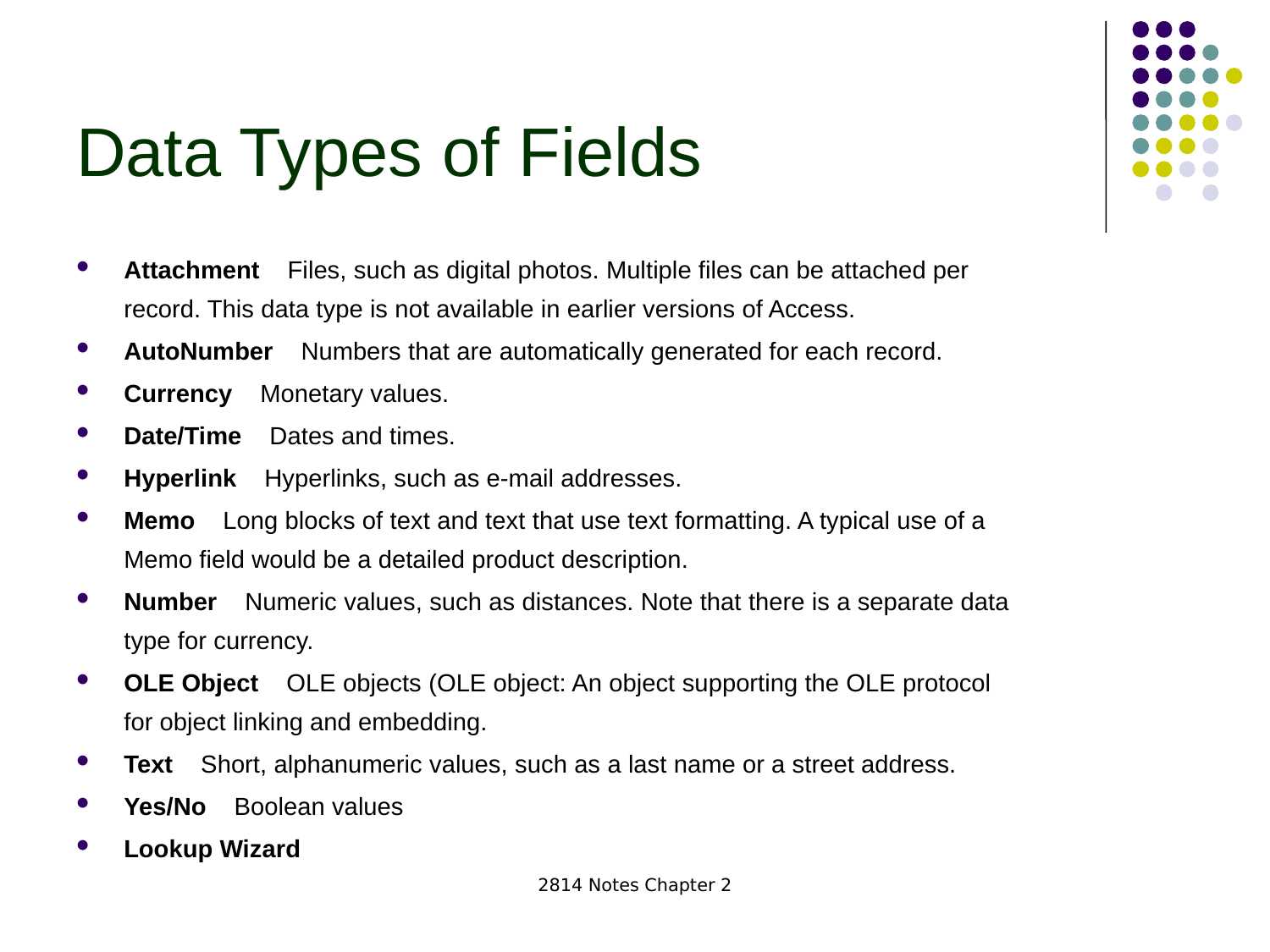

Data Types of Fields
Attachment    Files, such as digital photos. Multiple files can be attached per record. This data type is not available in earlier versions of Access.
AutoNumber    Numbers that are automatically generated for each record.
Currency    Monetary values.
Date/Time    Dates and times.
Hyperlink    Hyperlinks, such as e-mail addresses.
Memo    Long blocks of text and text that use text formatting. A typical use of a Memo field would be a detailed product description.
Number    Numeric values, such as distances. Note that there is a separate data type for currency.
OLE Object    OLE objects (OLE object: An object supporting the OLE protocol for object linking and embedding.
Text    Short, alphanumeric values, such as a last name or a street address.
Yes/No    Boolean values
Lookup Wizard
2814 Notes Chapter 2